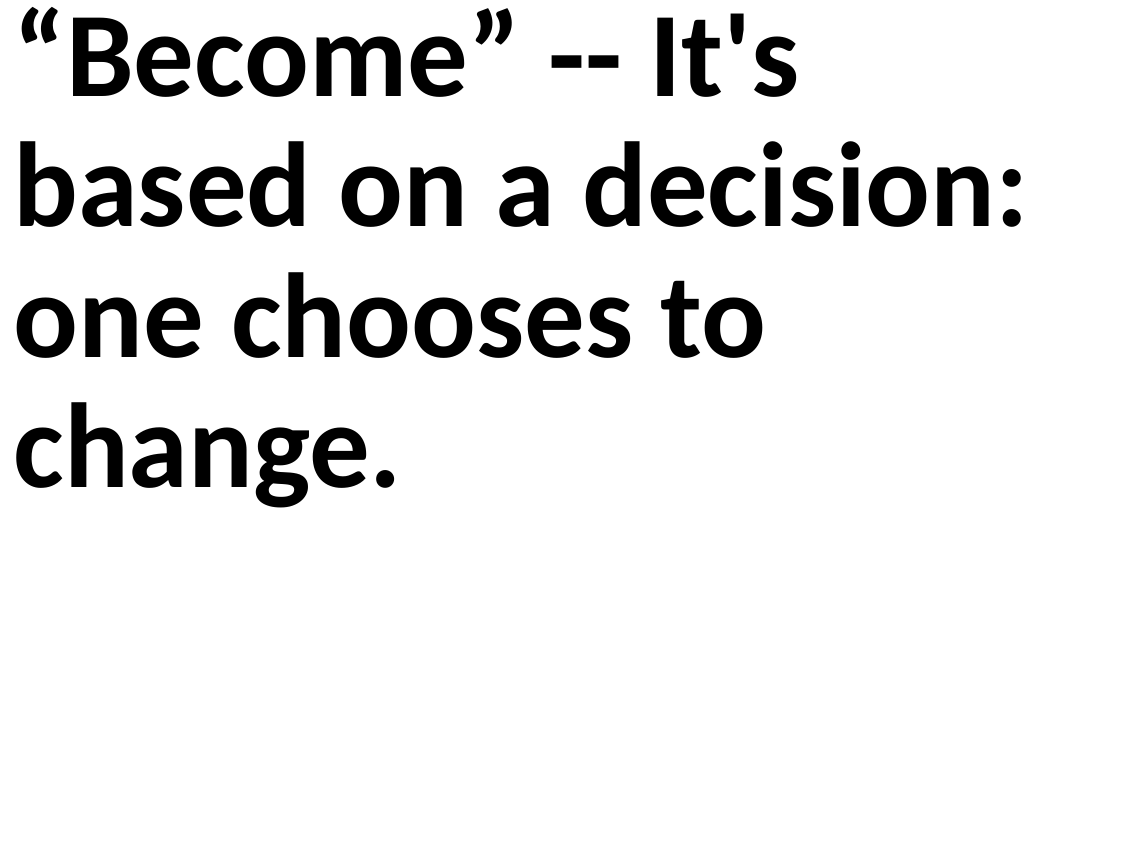

“Become” -- It's based on a decision: one chooses to change.